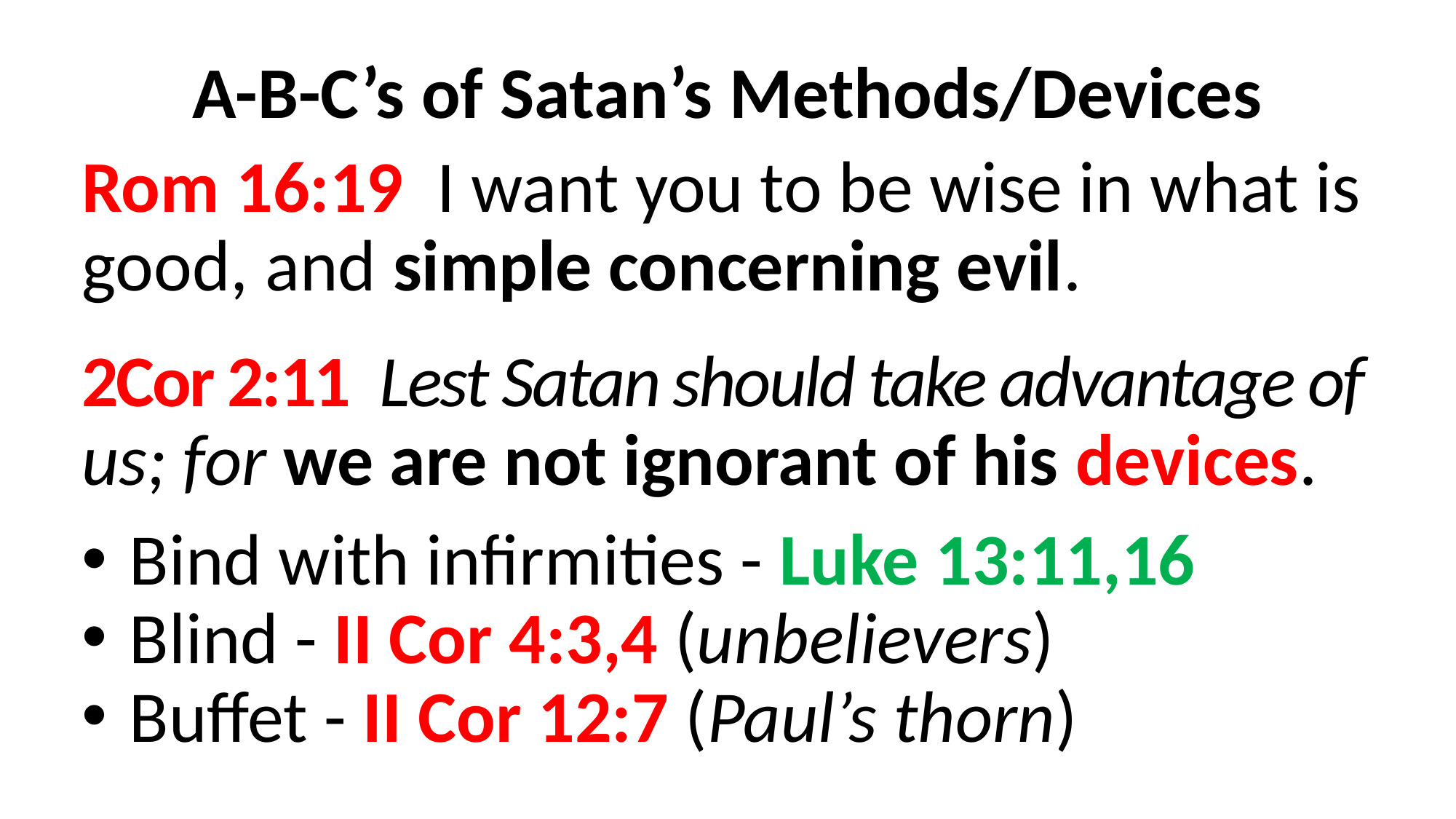

A-B-C’s of Satan’s Methods/Devices
Rom 16:19  I want you to be wise in what is good, and simple concerning evil.

2Cor 2:11  Lest Satan should take advantage of us; for we are not ignorant of his devices.

Bind with infirmities - Luke 13:11,16
Blind - II Cor 4:3,4 (unbelievers)
Buffet - II Cor 12:7 (Paul’s thorn)